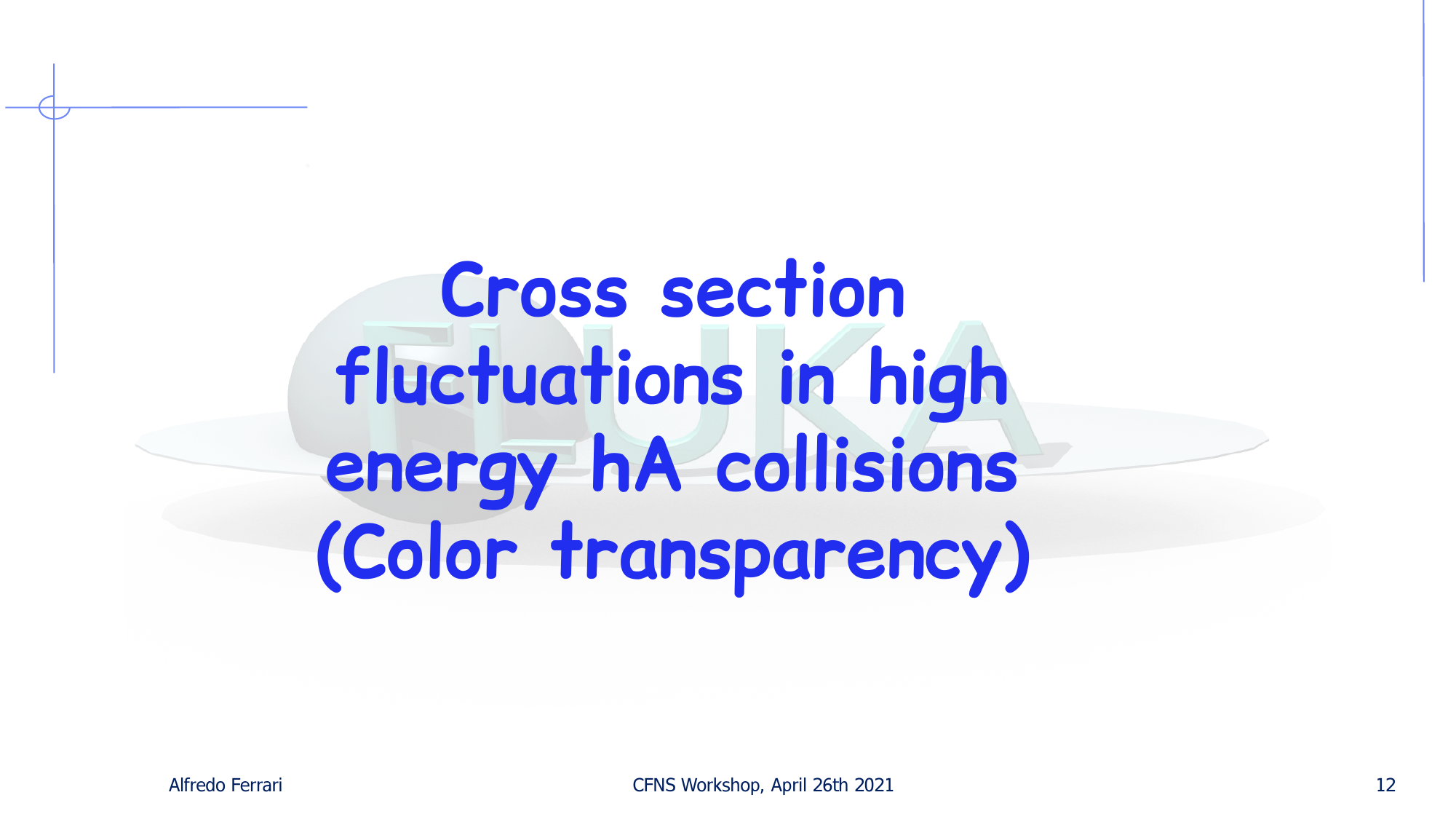

Cross section fluctuations in high energy hA collisions
(Color transparency)
Alfredo Ferrari
CFNS Workshop, April 26th 2021
12